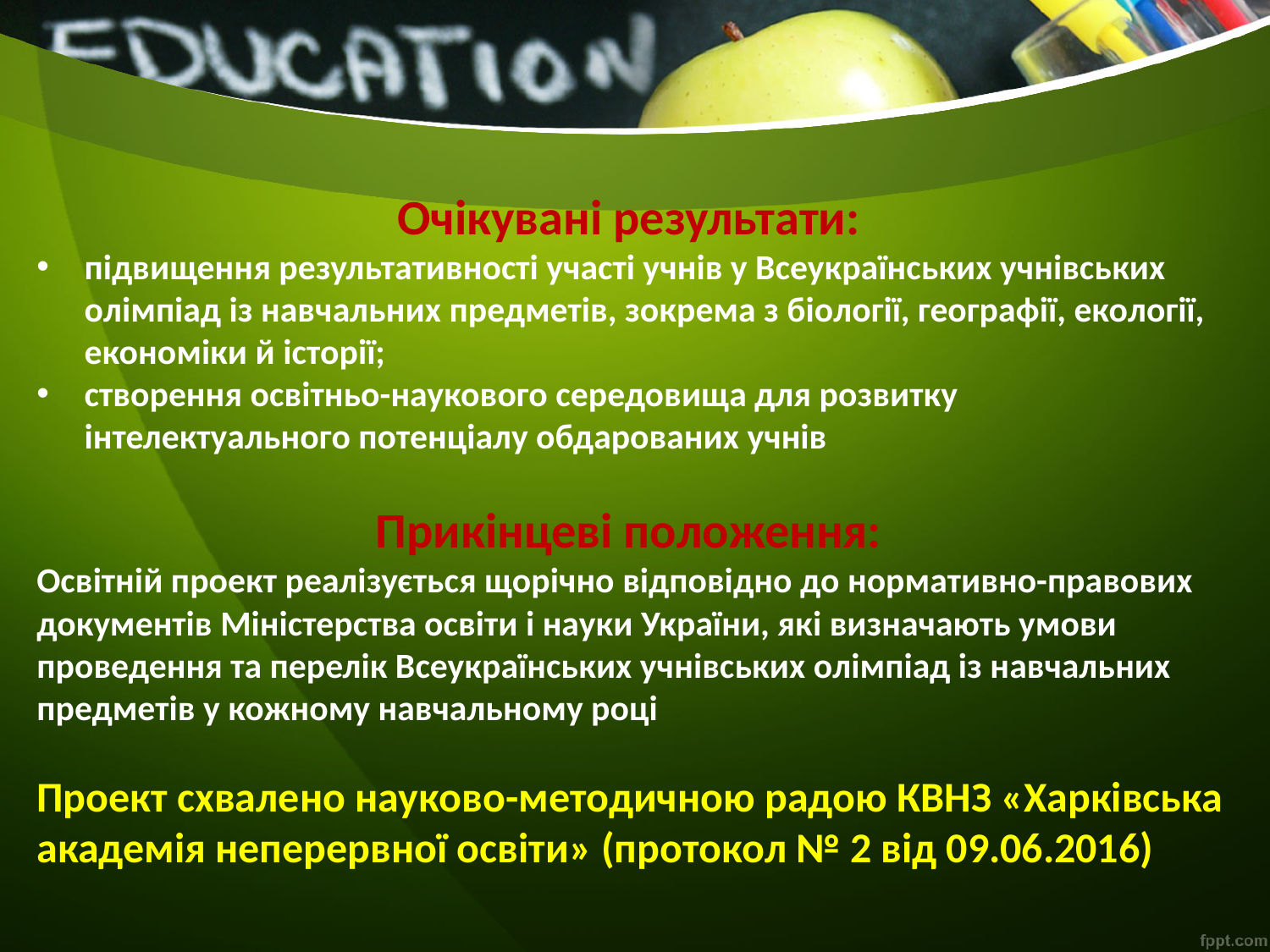

Очікувані результати:
підвищення результативності участі учнів у Всеукраїнських учнівських олімпіад із навчальних предметів, зокрема з біології, географії, екології, економіки й історії;
створення освітньо-наукового середовища для розвитку інтелектуального потенціалу обдарованих учнів

Прикінцеві положення:
Освітній проект реалізується щорічно відповідно до нормативно-правових документів Міністерства освіти і науки України, які визначають умови проведення та перелік Всеукраїнських учнівських олімпіад із навчальних предметів у кожному навчальному році

Проект схвалено науково-методичною радою КВНЗ «Харківська академія неперервної освіти» (протокол № 2 від 09.06.2016)